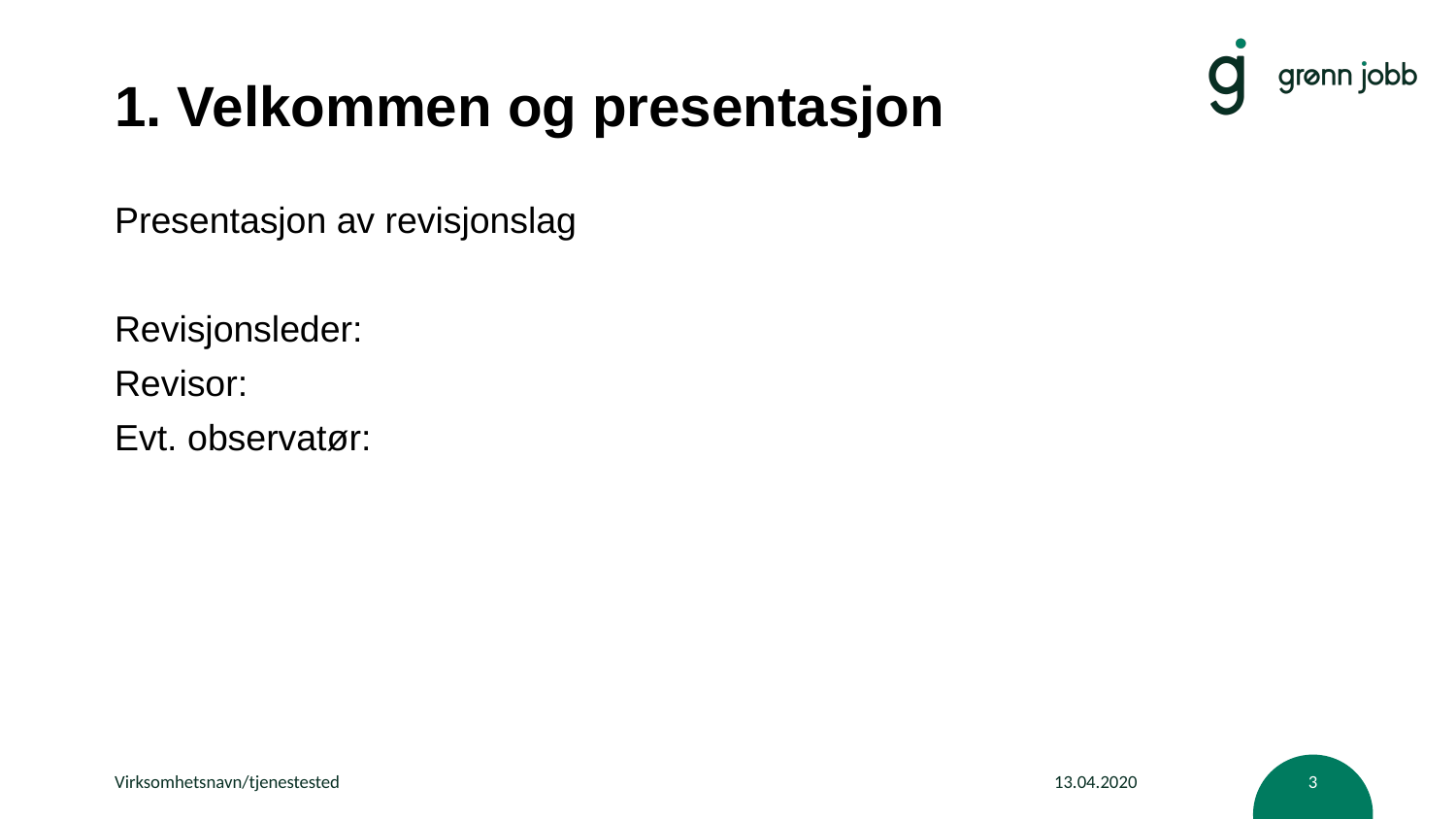

# 1. Velkommen og presentasjon
Presentasjon av revisjonslag

Revisjonsleder:
Revisor:
Evt. observatør:

Virksomhetsnavn/tjenestested
13.04.2020
3